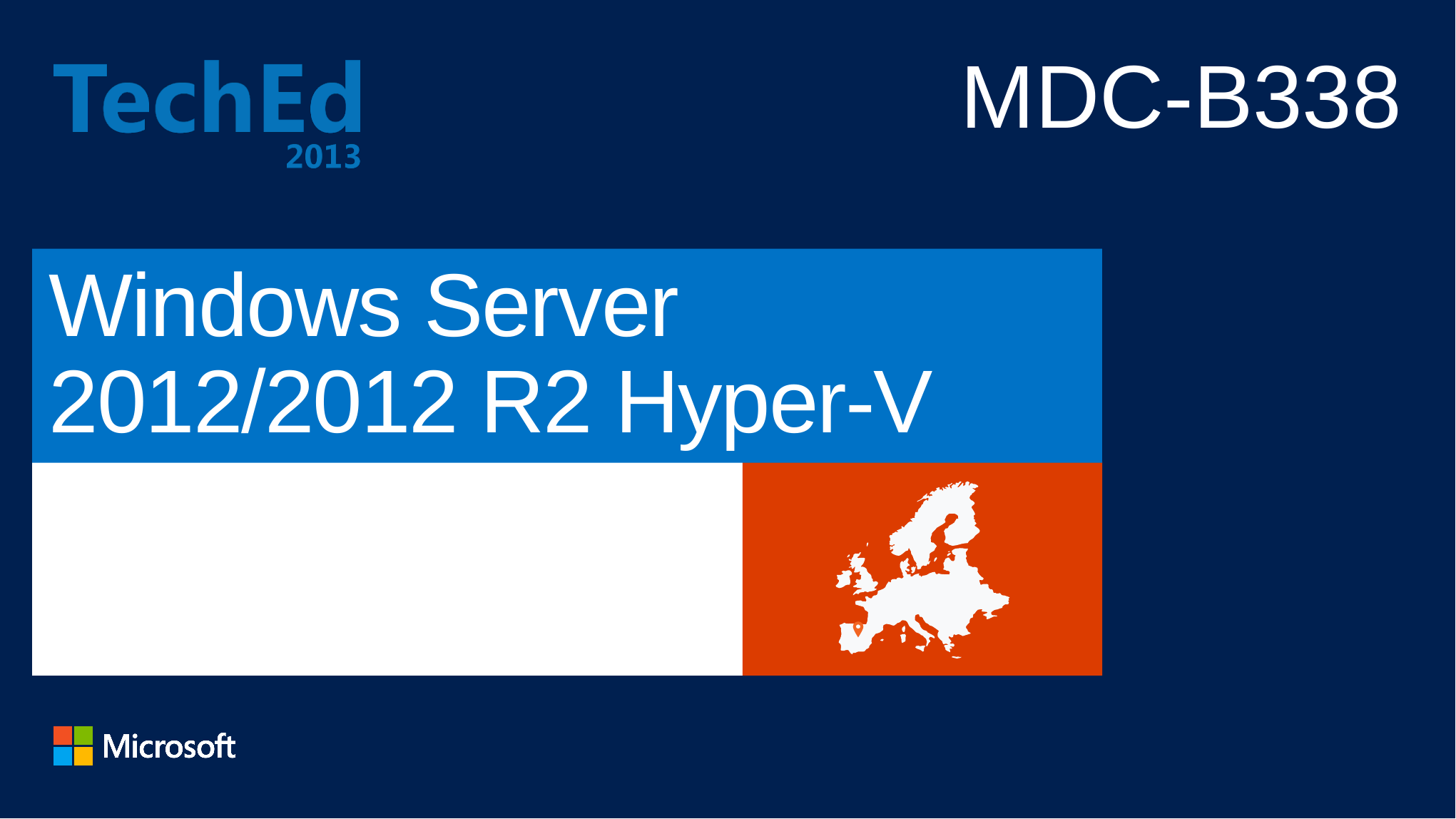

MDC-B338
# Windows Server 2012/2012 R2 Hyper-V
Jeff Woolsey
Principal Program Manager
Windows Server